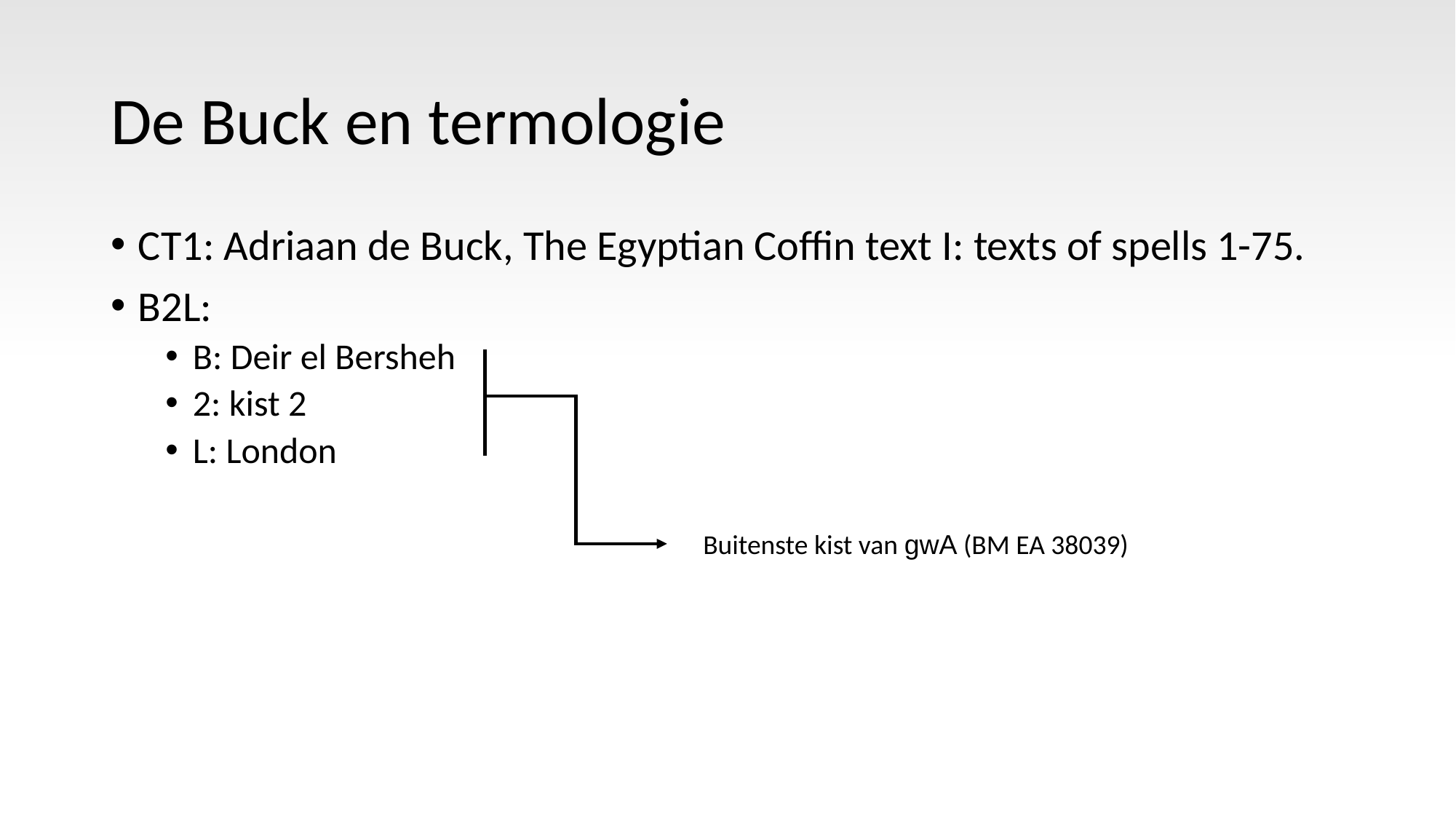

# De Buck en termologie
CT1: Adriaan de Buck, The Egyptian Coffin text I: texts of spells 1-75.
B2L:
B: Deir el Bersheh
2: kist 2
L: London
Buitenste kist van gwA (BM EA 38039)